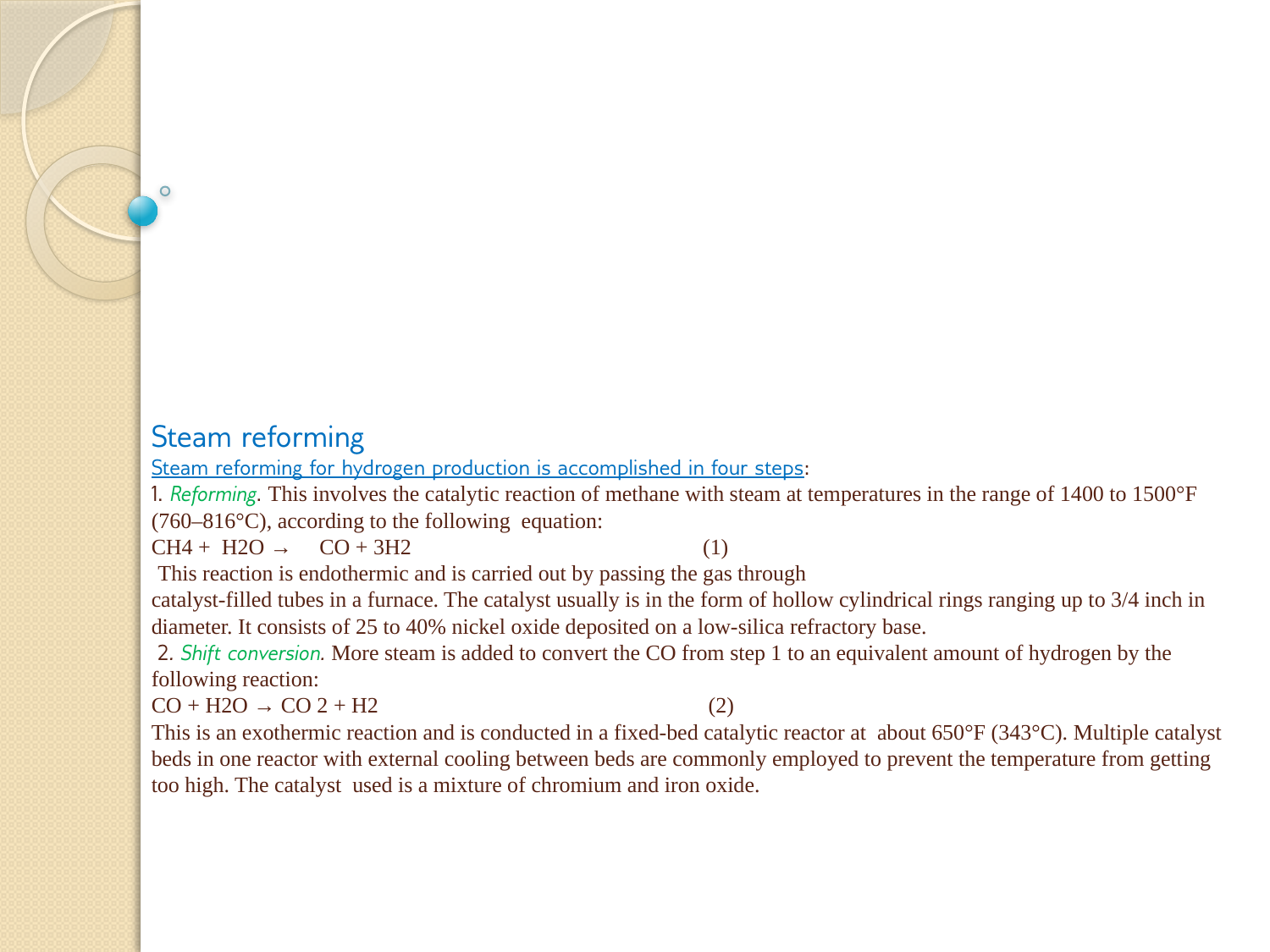

# Steam reforming Steam reforming for hydrogen production is accomplished in four steps: 1. Reforming. This involves the catalytic reaction of methane with steam at temperatures in the range of 1400 to 1500°F (760–816°C), according to the following  equation: CH4 +  H2O →     CO + 3H2                                                     (1) This reaction is endothermic and is carried out by passing the gas through catalyst-filled tubes in a furnace. The catalyst usually is in the form of hollow cylindrical rings ranging up to 3/4 inch in diameter. It consists of 25 to 40% nickel oxide deposited on a low-silica refractory base. 2. Shift conversion. More steam is added to convert the CO from step 1 to an equivalent amount of hydrogen by the following reaction: CO + H2O → CO 2 + H2                                                            (2) This is an exothermic reaction and is conducted in a fixed-bed catalytic reactor at  about 650°F (343°C). Multiple catalyst beds in one reactor with external cooling between beds are commonly employed to prevent the temperature from getting too high. The catalyst  used is a mixture of chromium and iron oxide.